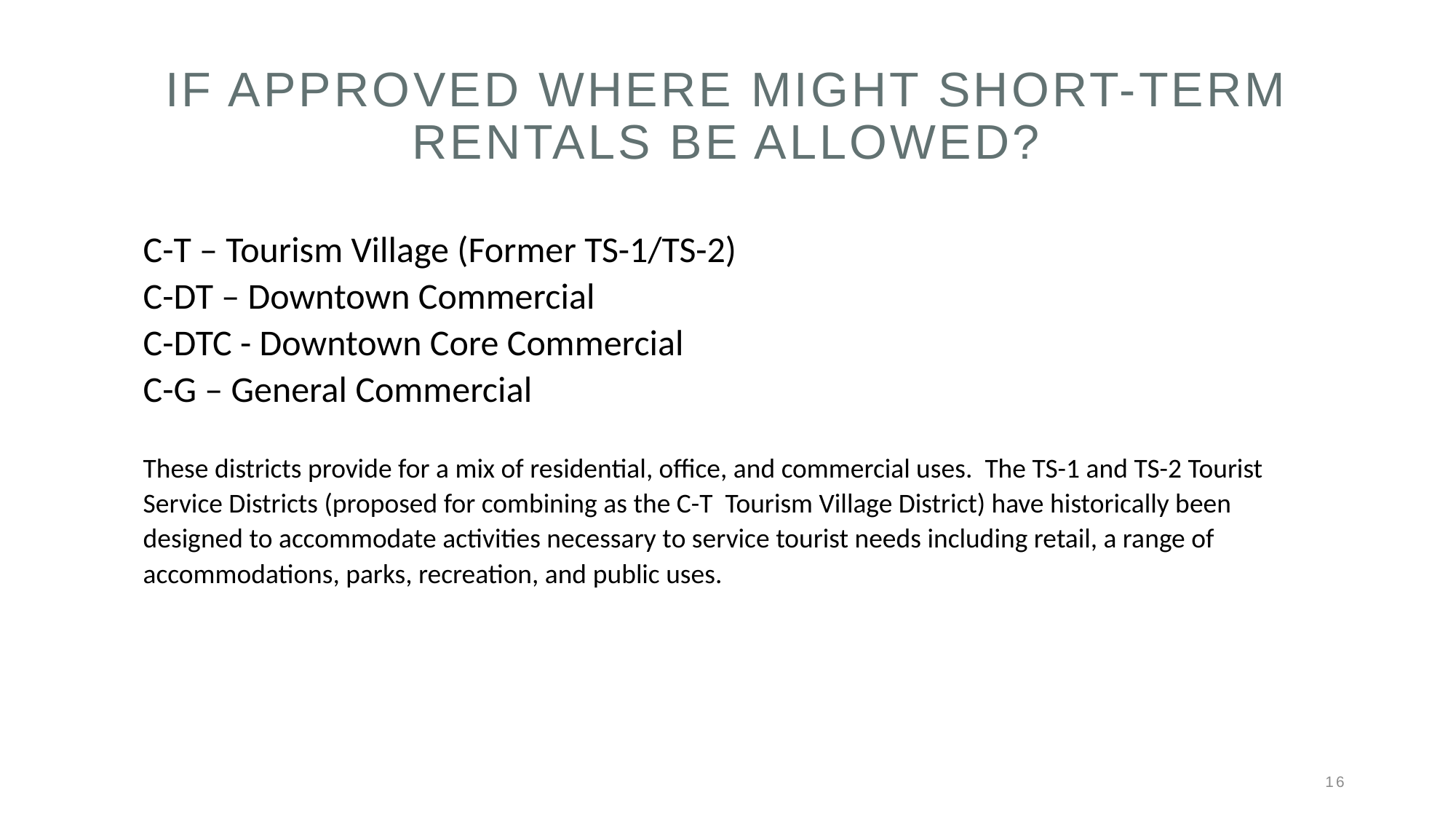

# If approved where might short-term rentals be allowed?
C-T – Tourism Village (Former TS-1/TS-2)
C-DT – Downtown Commercial
C-DTC - Downtown Core Commercial
C-G – General Commercial

These districts provide for a mix of residential, office, and commercial uses.  The TS-1 and TS-2 Tourist Service Districts (proposed for combining as the C-T  Tourism Village District) have historically been designed to accommodate activities necessary to service tourist needs including retail, a range of accommodations, parks, recreation, and public uses.
16